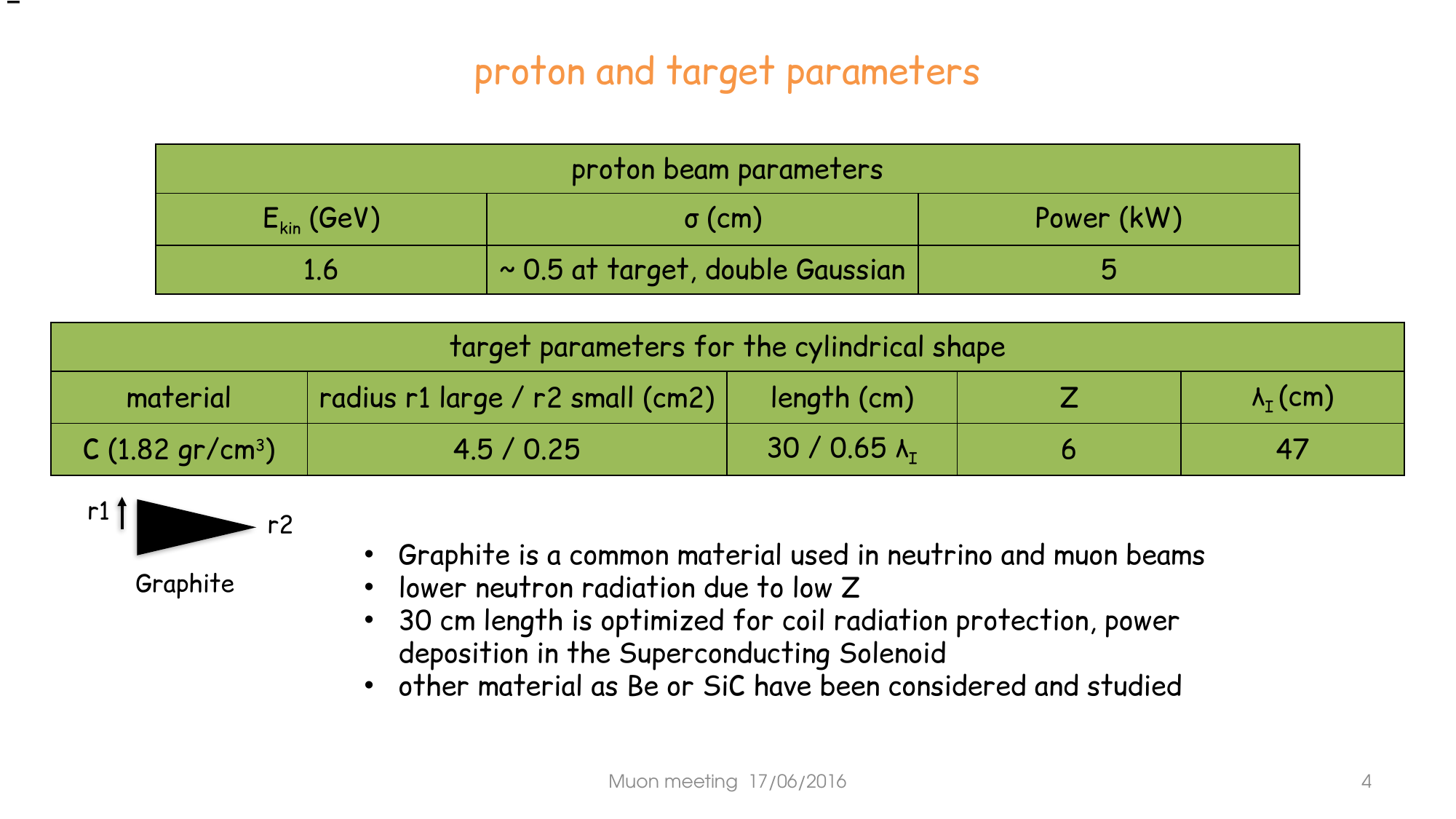

# proton and target parameters
| proton beam parameters |  |  |
| --- | --- | --- |
| Ekin (GeV) | σ (cm) | Power (kW) |
| 1.6 | ~ 0.5 at target, double Gaussian | 5 |
| target parameters for the cylindrical shape |  |  |  |  |
| --- | --- | --- | --- | --- |
| material | radius r1 large / r2 small (cm2) | length (cm) | Z | λI (cm) |
| C (1.82 gr/cm3) | 4.5 / 0.25 | 30 / 0.65 λI | 6 | 47 |

r1
r2
Graphite is a common material used in neutrino and muon beams
lower neutron radiation due to low Z
30 cm length is optimized for coil radiation protection, power deposition in the Superconducting Solenoid
other material as Be or SiC have been considered and studied
Graphite
Muon meeting  17/06/2016
4